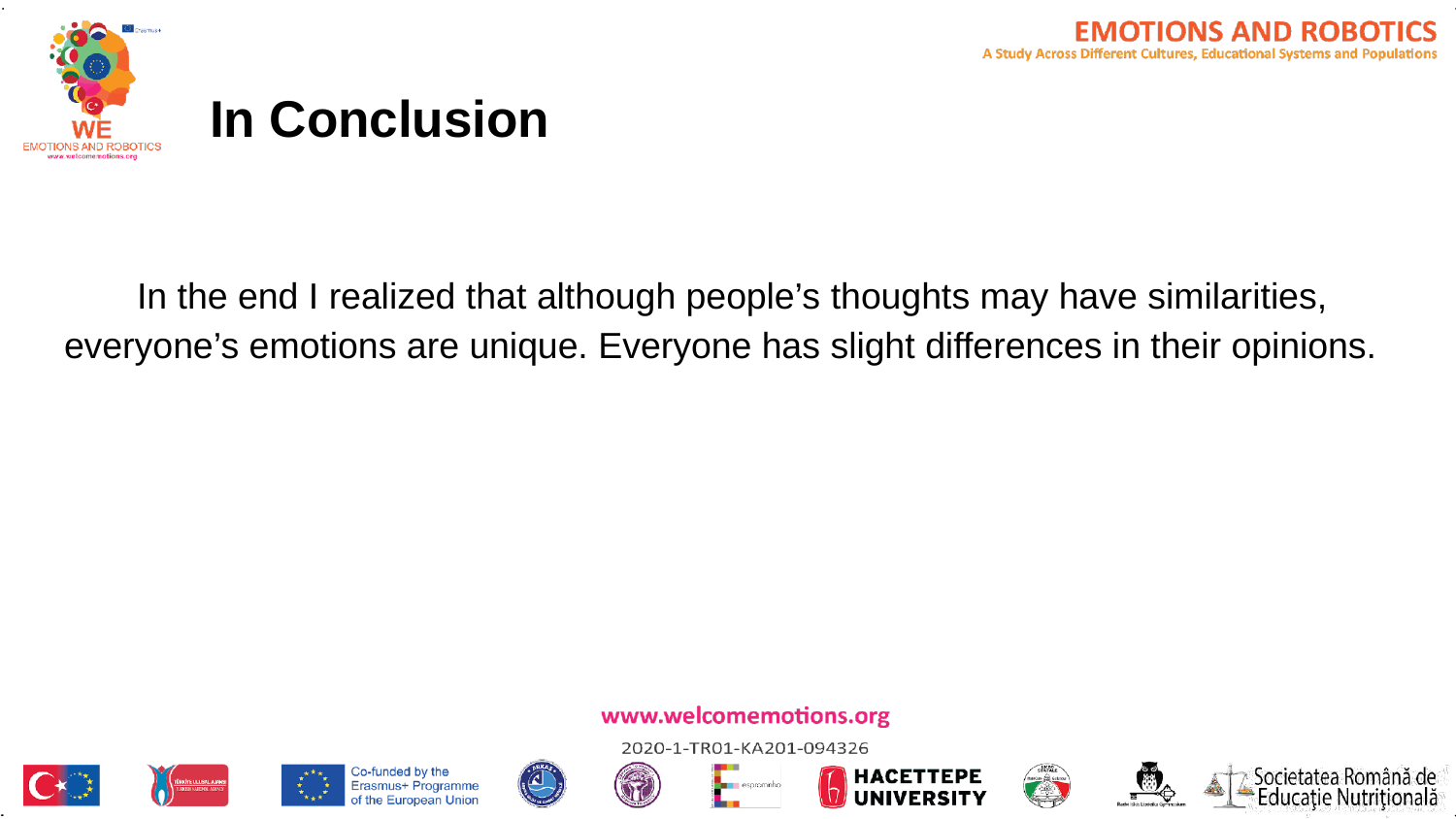

# In Conclusion

In the end I realized that although people’s thoughts may have similarities, everyone’s emotions are unique. Everyone has slight differences in their opinions.